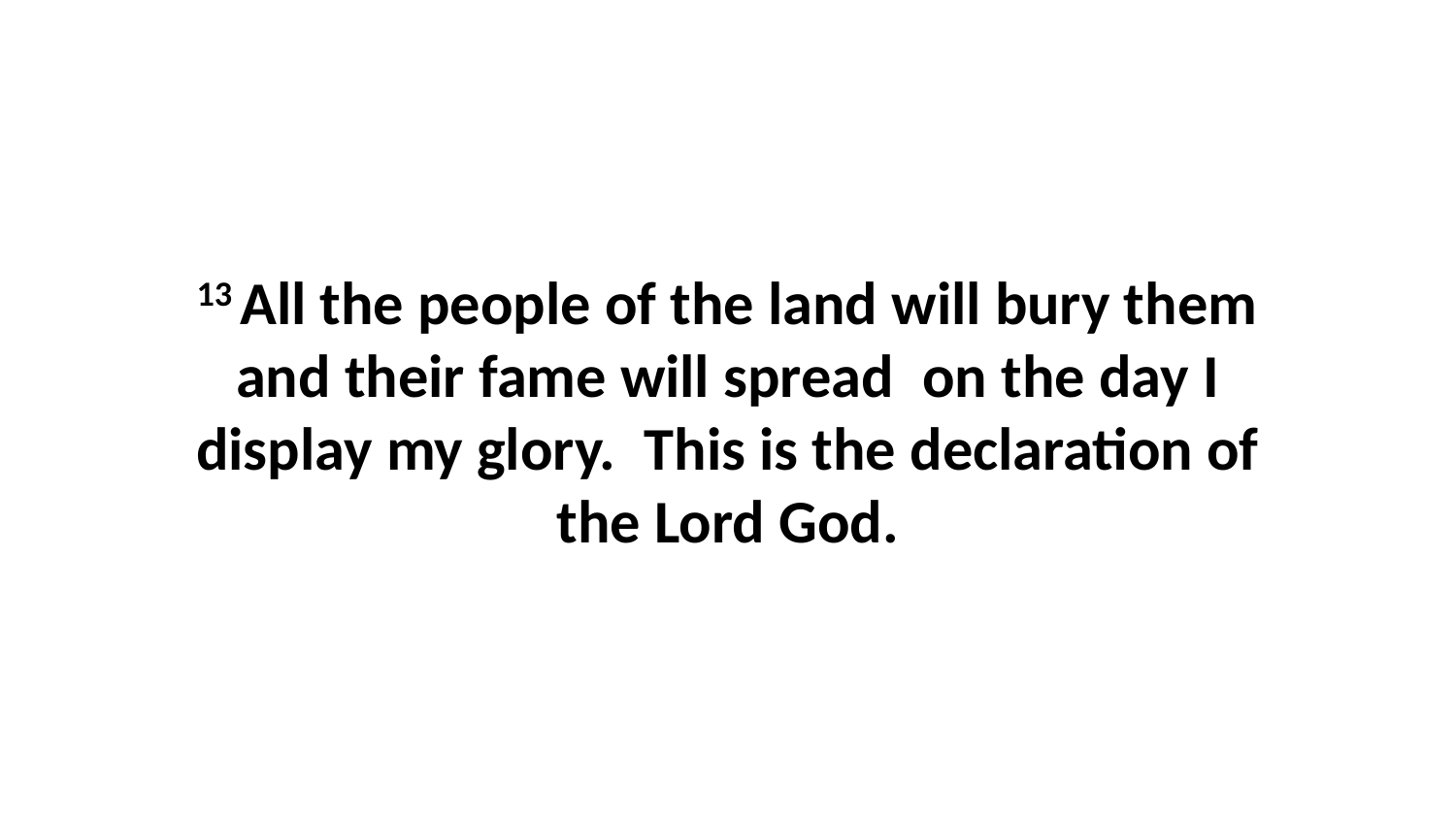

13 All the people of the land will bury them and their fame will spread  on the day I display my glory.  This is the declaration of the Lord God.